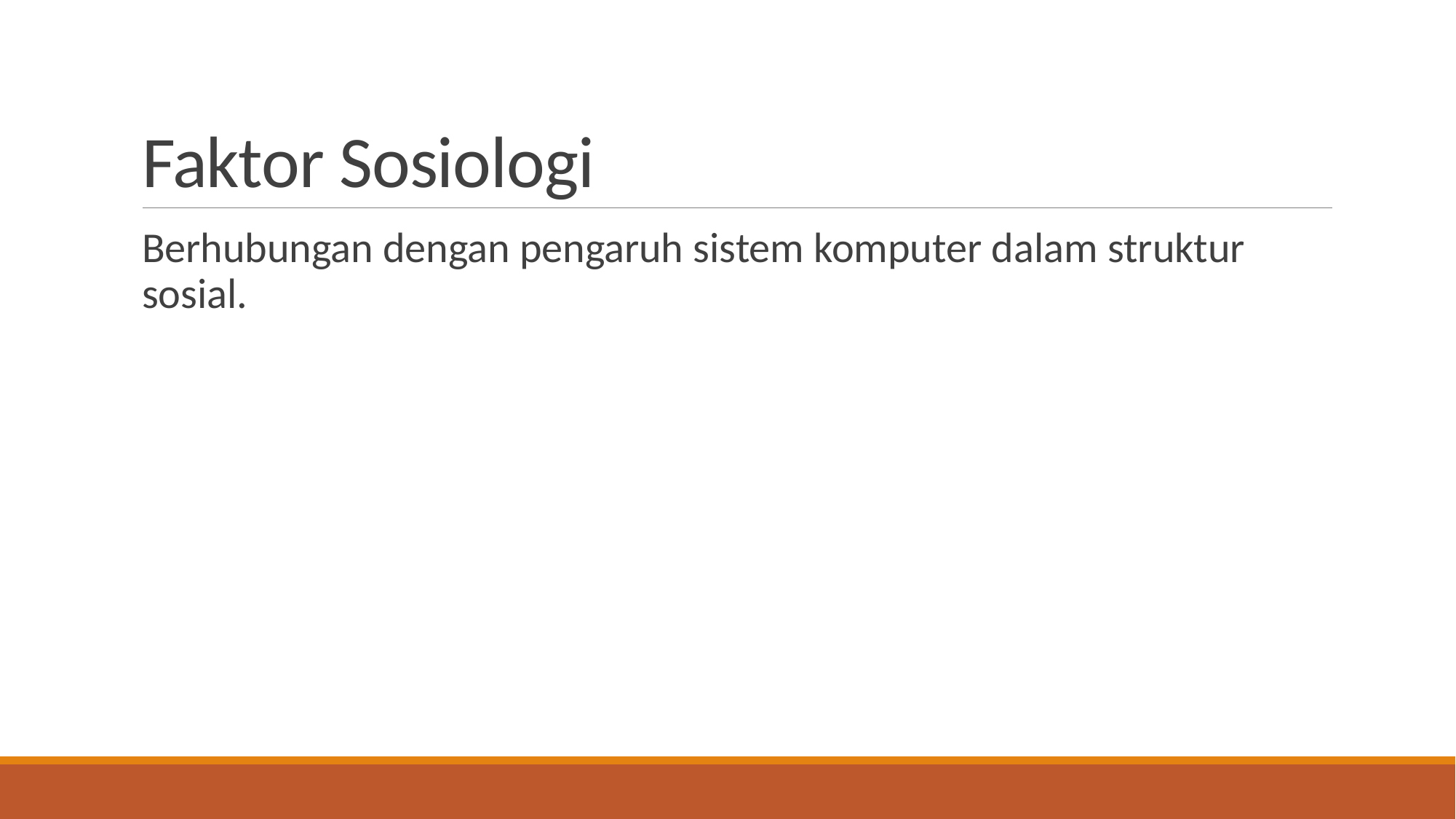

# Faktor Sosiologi
Berhubungan dengan pengaruh sistem komputer dalam struktur sosial.